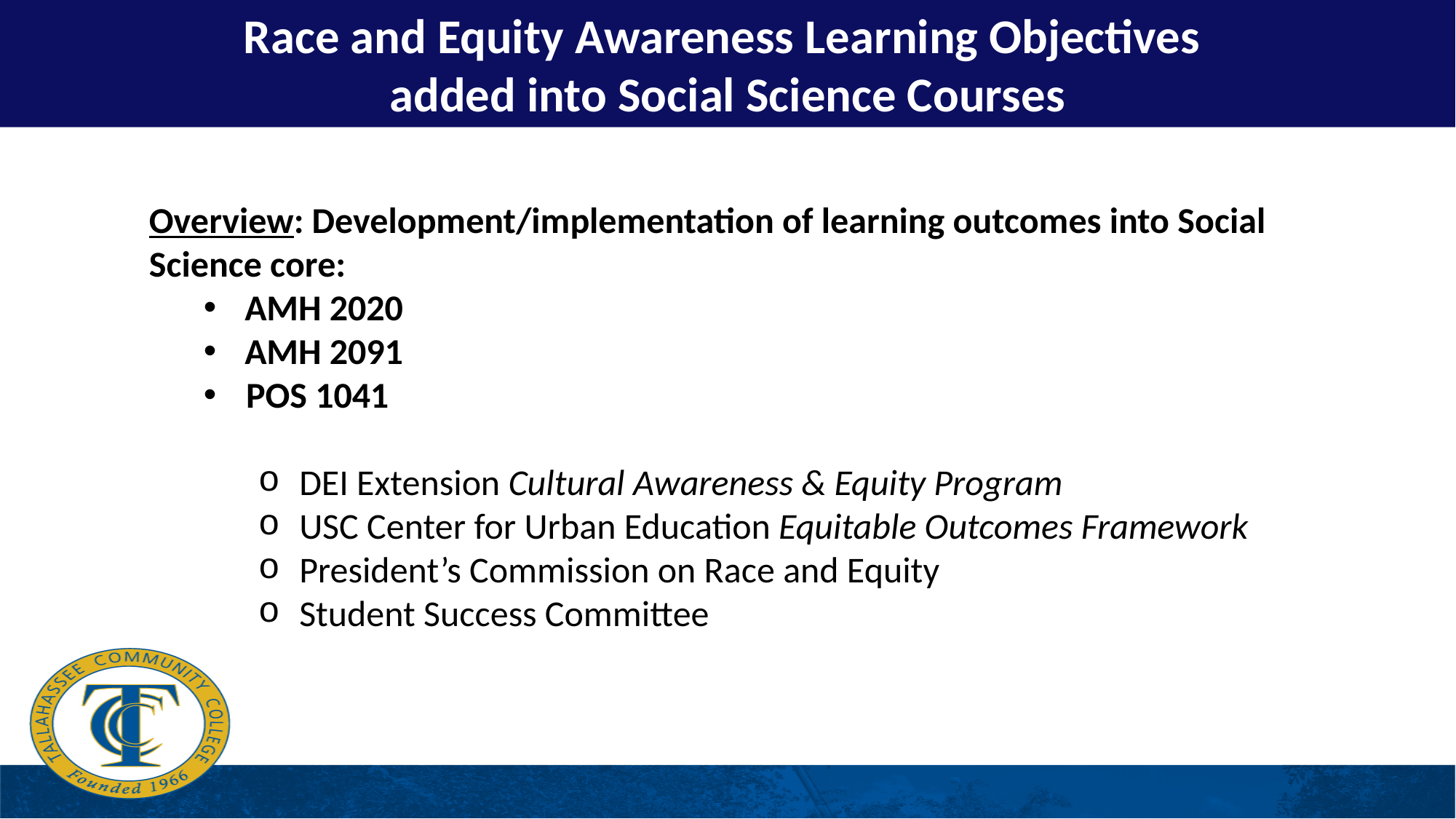

Race and Equity Awareness Learning Objectives
added into Social Science Courses
Overview: Development/implementation of learning outcomes into Social Science core:
AMH 2020
AMH 2091
 POS 1041

DEI Extension Cultural Awareness & Equity Program
USC Center for Urban Education Equitable Outcomes Framework
President’s Commission on Race and Equity
Student Success Committee